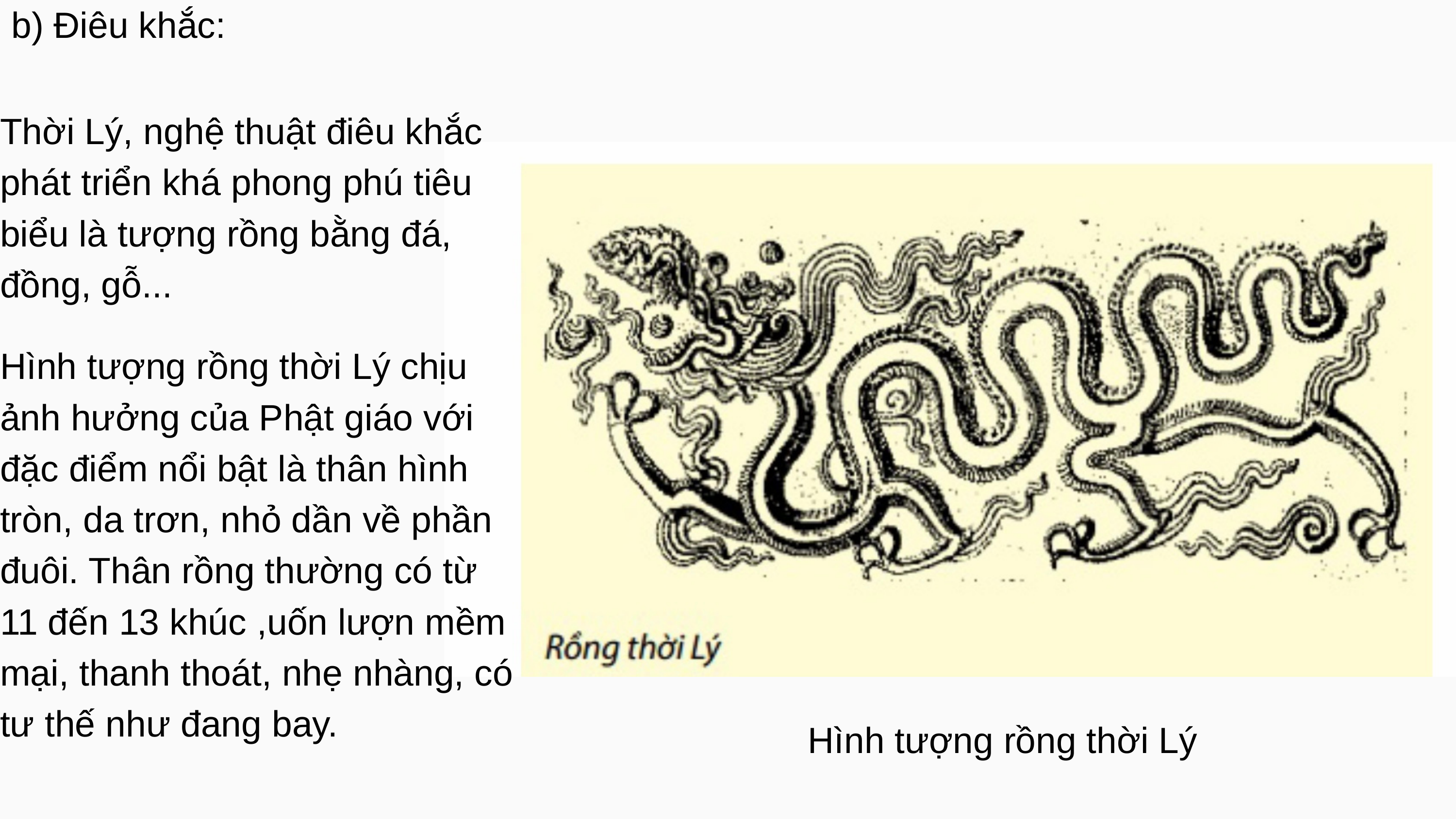

b) Điêu khắc:
Thời Lý, nghệ thuật điêu khắc phát triển khá phong phú tiêu biểu là tượng rồng bằng đá, đồng, gỗ...

Hình tượng rồng thời Lý chịu ảnh hưởng của Phật giáo với đặc điểm nổi bật là thân hình tròn, da trơn, nhỏ dần về phần đuôi. Thân rồng thường có từ 11 đến 13 khúc ,uốn lượn mềm mại, thanh thoát, nhẹ nhàng, có tư thế như đang bay.
Hình tượng rồng thời Lý